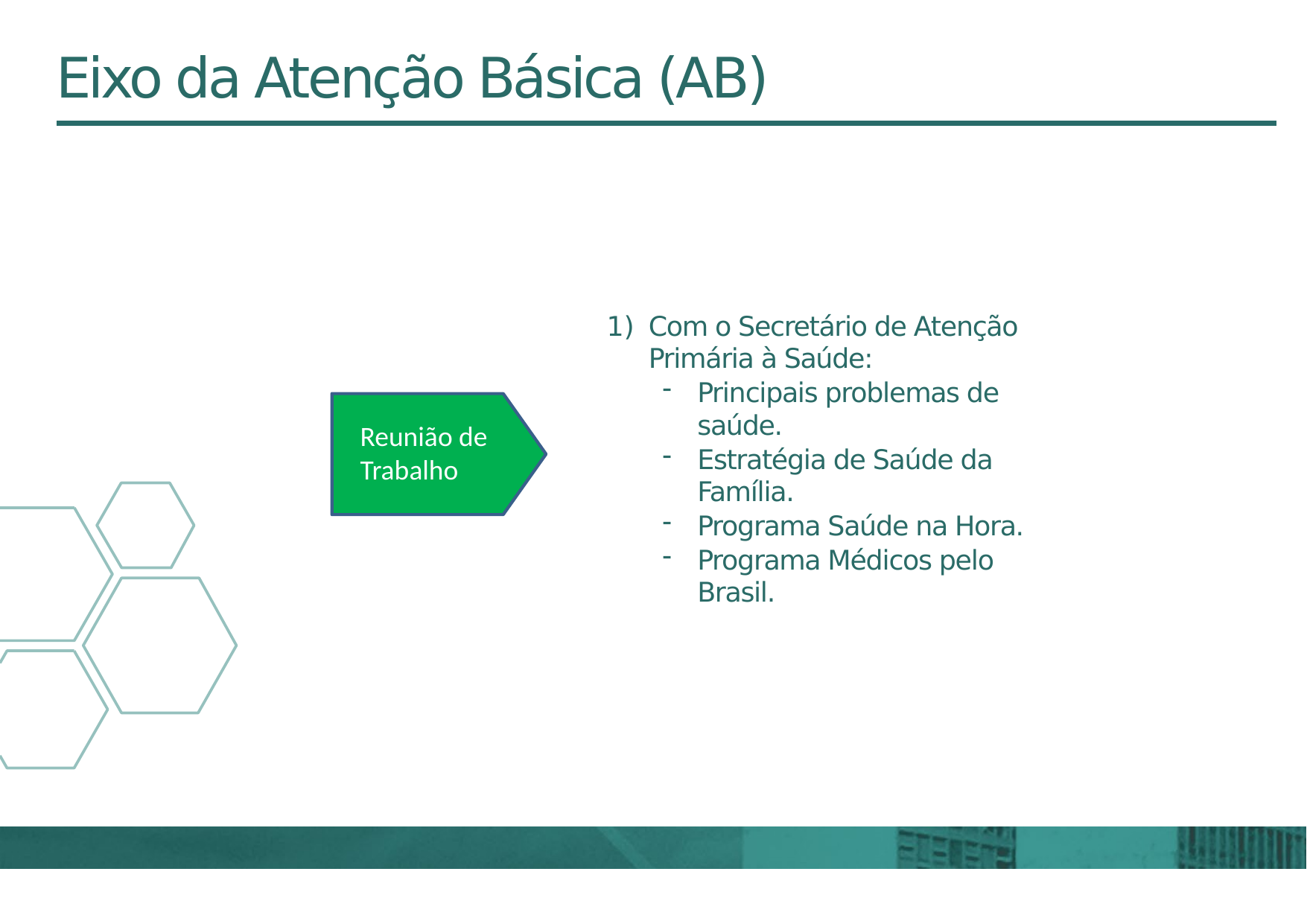

# Eixo da Atenção Básica (AB)

Com o Secretário de Atenção Primária à Saúde:
Principais problemas de saúde.
Estratégia de Saúde da Família.
Programa Saúde na Hora.
Programa Médicos pelo Brasil.

Reunião de Trabalho